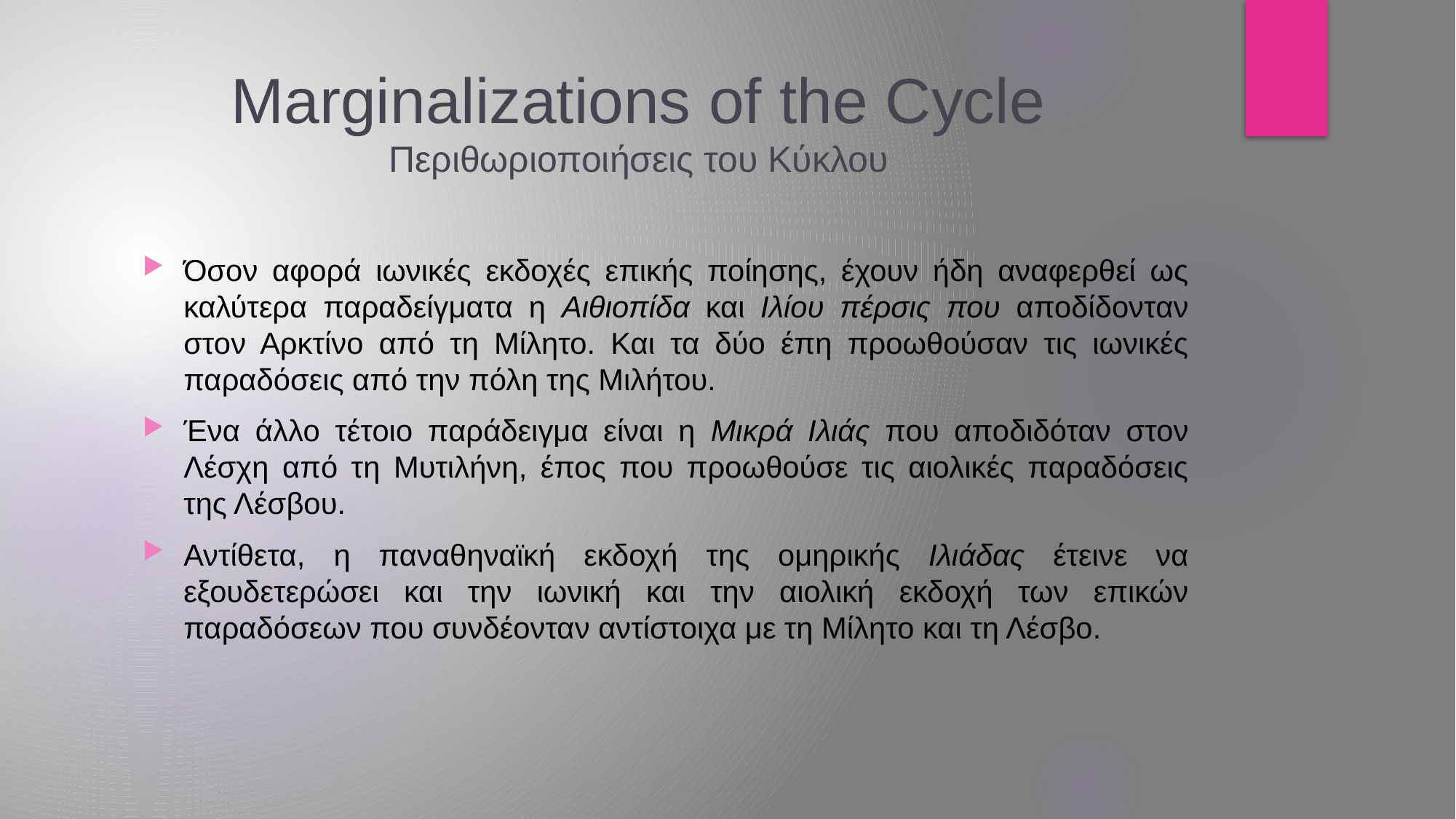

# Marginalizations of the Cycle Περιθωριοποιήσεις του Κύκλου
Όσον αφορά ιωνικές εκδοχές επικής ποίησης, έχουν ήδη αναφερθεί ως καλύτερα παραδείγματα η Αιθιοπίδα και Ιλίου πέρσις που αποδίδονταν στον Αρκτίνο από τη Μίλητο. Και τα δύο έπη προωθούσαν τις ιωνικές παραδόσεις από την πόλη της Μιλήτου.
Ένα άλλο τέτοιο παράδειγμα είναι η Μικρά Ιλιάς που αποδιδόταν στον Λέσχη από τη Μυτιλήνη, έπος που προωθούσε τις αιολικές παραδόσεις της Λέσβου.
Αντίθετα, η παναθηναϊκή εκδοχή της ομηρικής Ιλιάδας έτεινε να εξουδετερώσει και την ιωνική και την αιολική εκδοχή των επικών παραδόσεων που συνδέονταν αντίστοιχα με τη Μίλητο και τη Λέσβο.